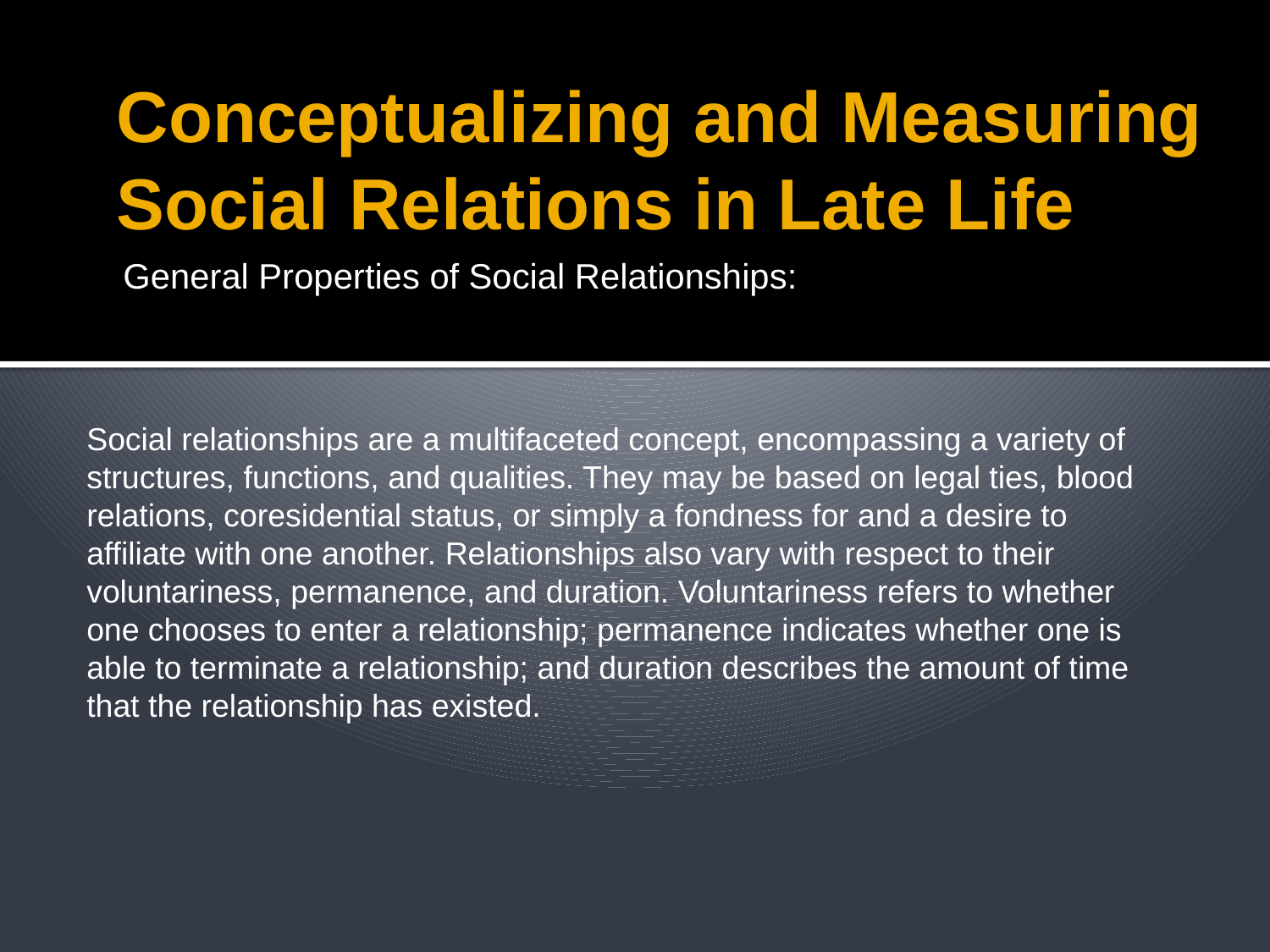

# Conceptualizing and Measuring Social Relations in Late Life
General Properties of Social Relationships:
Social relationships are a multifaceted concept, encompassing a variety of structures, functions, and qualities. They may be based on legal ties, blood relations, coresidential status, or simply a fondness for and a desire to affiliate with one another. Relationships also vary with respect to their voluntariness, permanence, and duration. Voluntariness refers to whether one chooses to enter a relationship; permanence indicates whether one is able to terminate a relationship; and duration describes the amount of time that the relationship has existed.